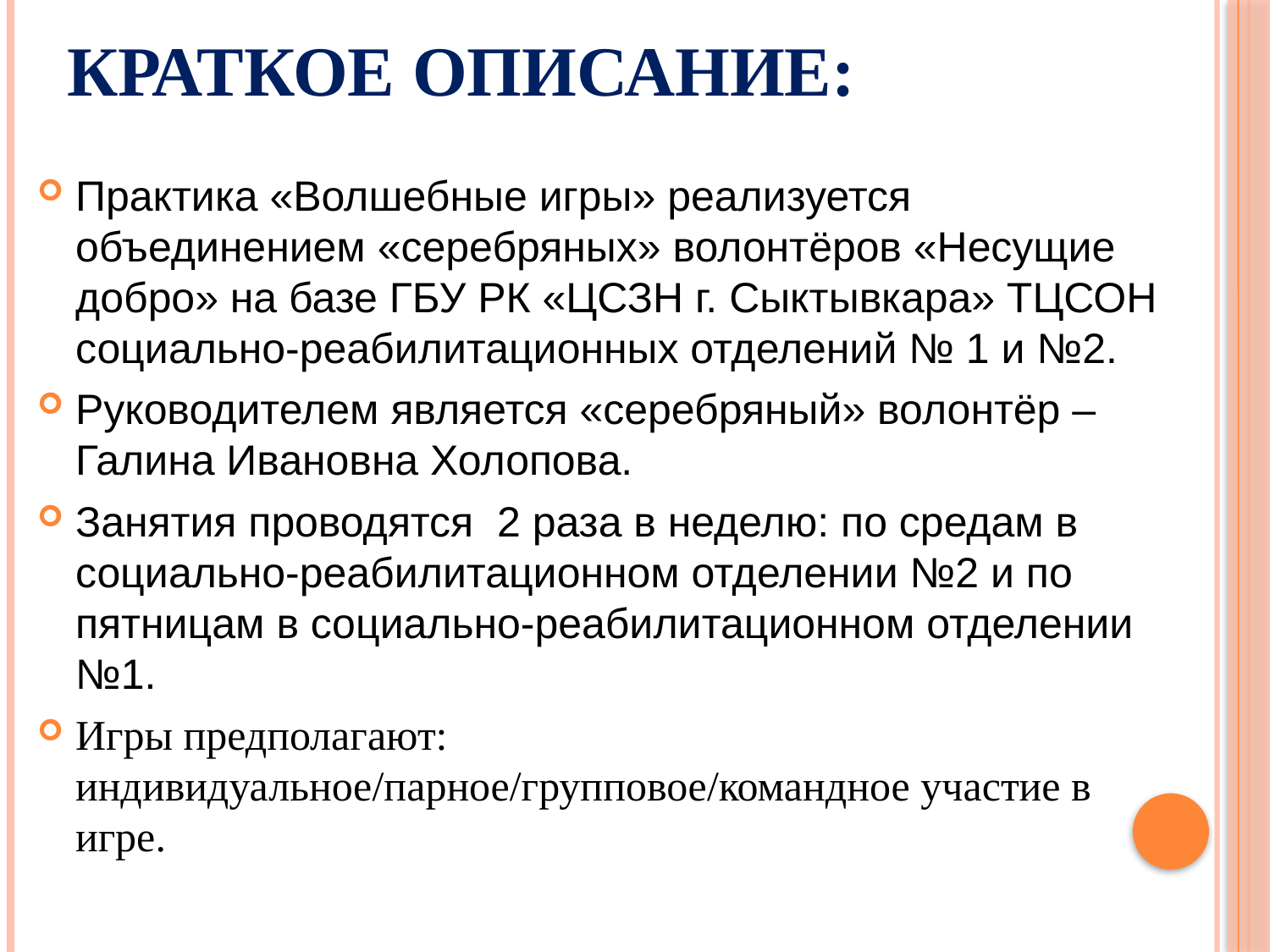

# Краткое описание:
Практика «Волшебные игры» реализуется объединением «серебряных» волонтёров «Несущие добро» на базе ГБУ РК «ЦСЗН г. Сыктывкара» ТЦСОН социально-реабилитационных отделений № 1 и №2.
Руководителем является «серебряный» волонтёр – Галина Ивановна Холопова.
Занятия проводятся  2 раза в неделю: по средам в социально-реабилитационном отделении №2 и по пятницам в социально-реабилитационном отделении №1.
Игры предполагают: индивидуальное/парное/групповое/командное участие в игре.